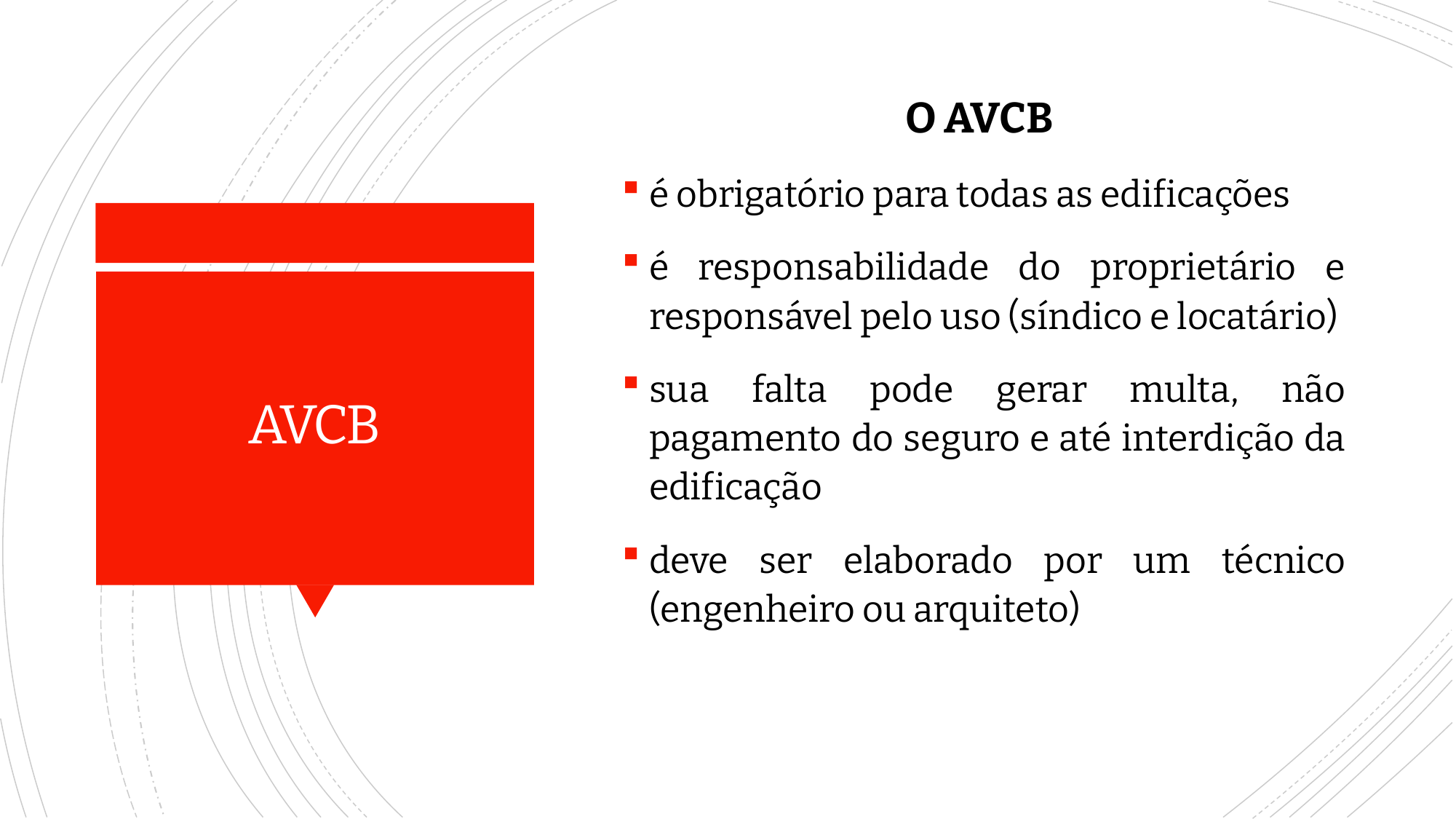

O AVCB
é obrigatório para todas as edificações
é responsabilidade do proprietário e responsável pelo uso (síndico e locatário)
sua falta pode gerar multa, não pagamento do seguro e até interdição da edificação
deve ser elaborado por um técnico (engenheiro ou arquiteto)

# AVCB